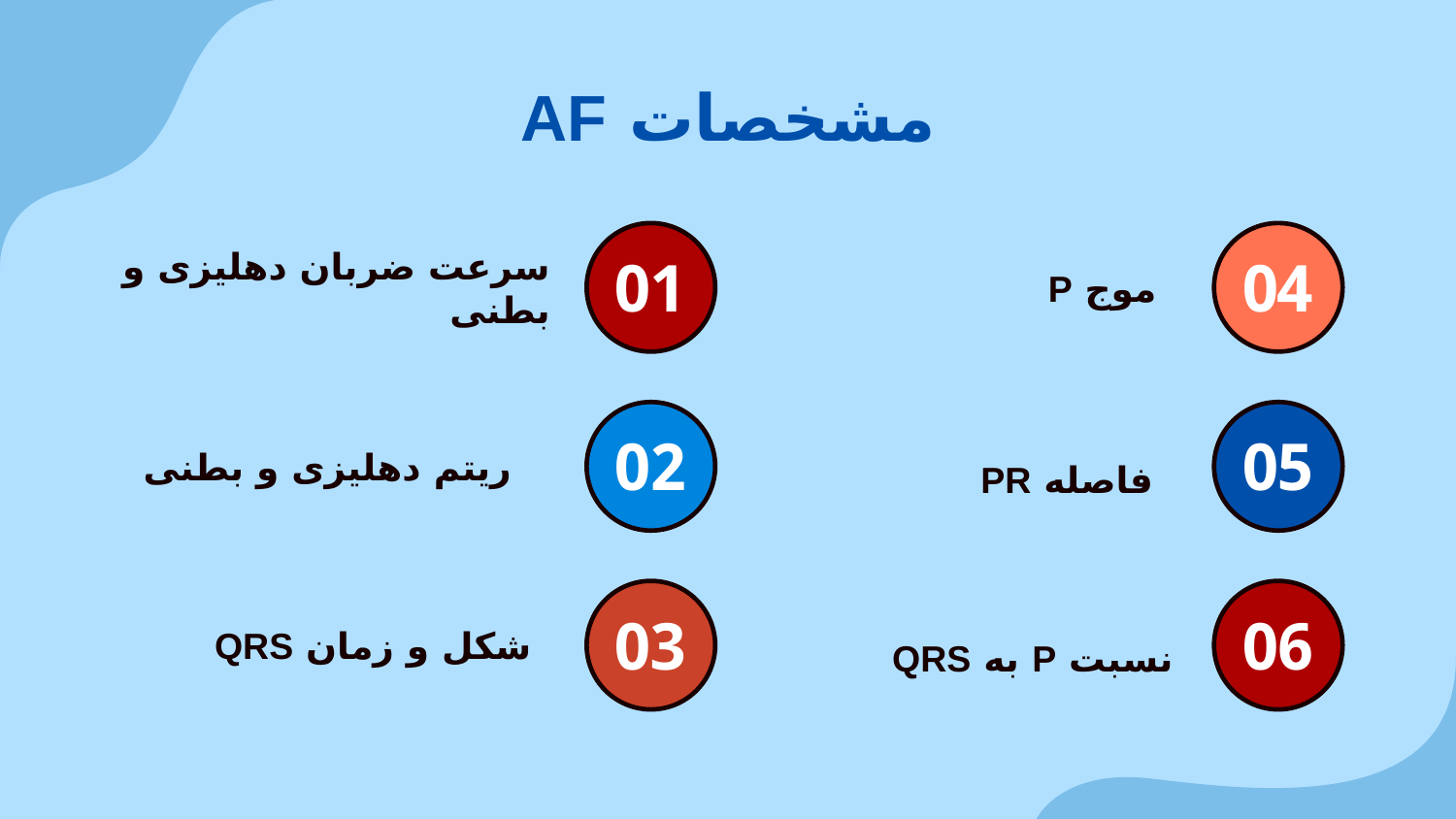

مشخصات AF

# 01
04
سرعت ضربان دهلیزی و بطنی
موج P

02
05
ریتم دهلیزی و بطنی
فاصله PR

03
06
شکل و زمان QRS
نسبت P به QRS